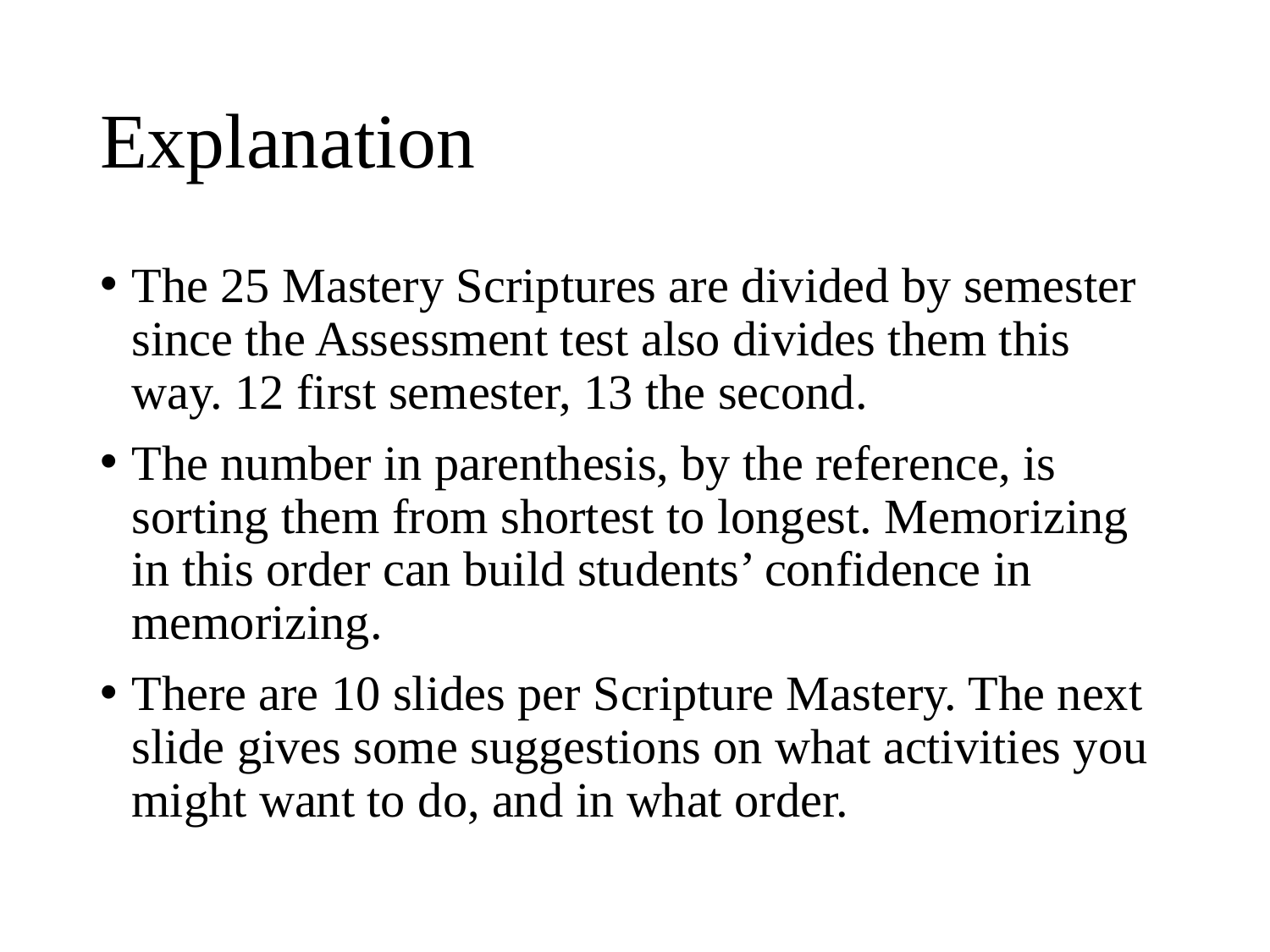

# Explanation
The 25 Mastery Scriptures are divided by semester since the Assessment test also divides them this way. 12 first semester, 13 the second.
The number in parenthesis, by the reference, is sorting them from shortest to longest. Memorizing in this order can build students’ confidence in memorizing.
There are 10 slides per Scripture Mastery. The next slide gives some suggestions on what activities you might want to do, and in what order.